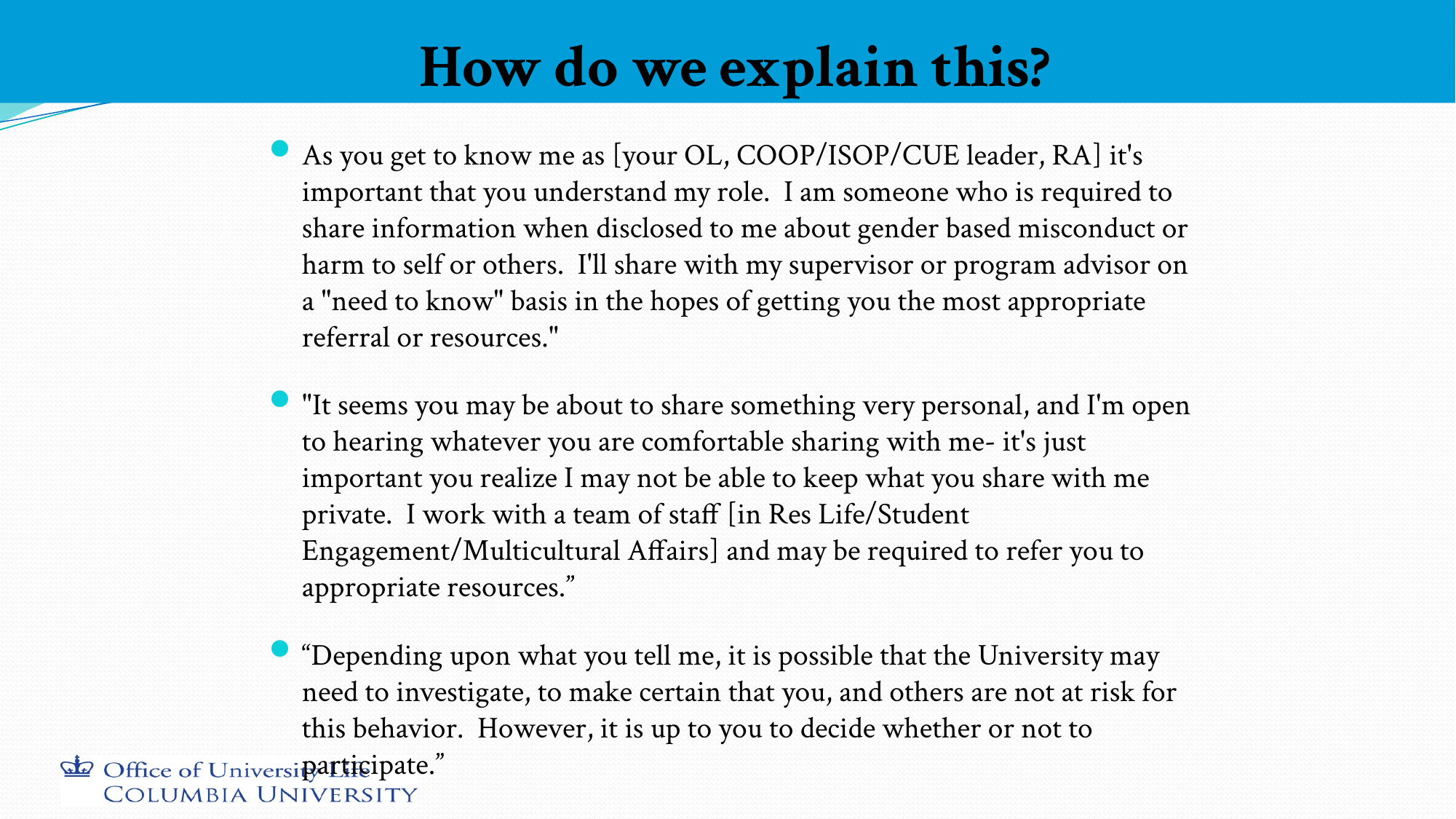

# How do we explain this?
As you get to know me as [your OL, COOP/ISOP/CUE leader, RA] it's important that you understand my role.  I am someone who is required to share information when disclosed to me about gender based misconduct or harm to self or others.  I'll share with my supervisor or program advisor on a "need to know" basis in the hopes of getting you the most appropriate referral or resources."

"It seems you may be about to share something very personal, and I'm open to hearing whatever you are comfortable sharing with me- it's just important you realize I may not be able to keep what you share with me private.  I work with a team of staff [in Res Life/Student Engagement/Multicultural Affairs] and may be required to refer you to appropriate resources.”

“Depending upon what you tell me, it is possible that the University may need to investigate, to make certain that you, and others are not at risk for this behavior.  However, it is up to you to decide whether or not to participate.”